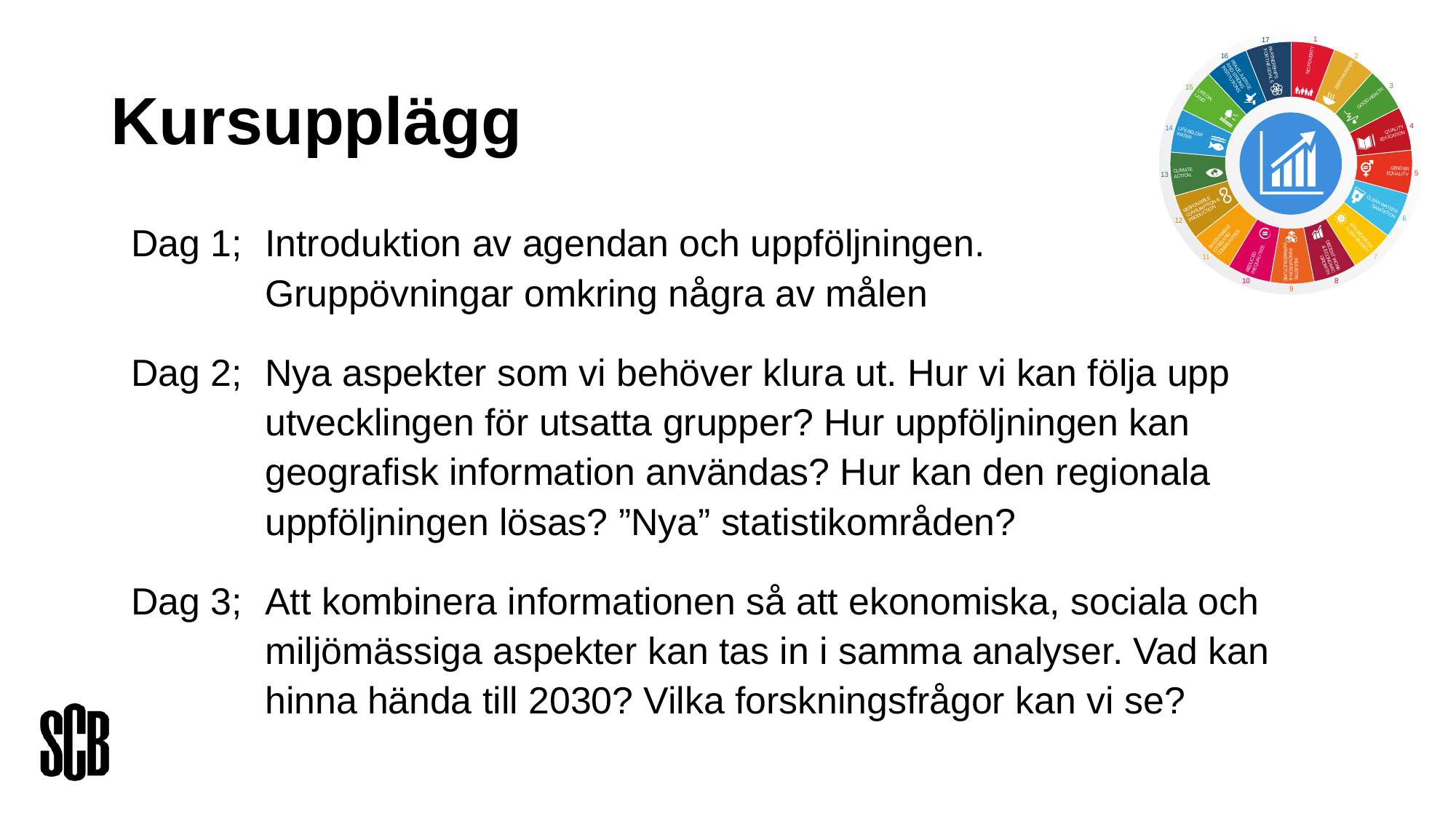

# Kursupplägg
Dag 1; 	Introduktion av agendan och uppföljningen.
Gruppövningar omkring några av målen
Dag 2; 	Nya aspekter som vi behöver klura ut. Hur vi kan följa upp utvecklingen för utsatta grupper? Hur uppföljningen kan geografisk information användas? Hur kan den regionala uppföljningen lösas? ”Nya” statistikområden?
Dag 3; 	Att kombinera informationen så att ekonomiska, sociala och miljömässiga aspekter kan tas in i samma analyser. Vad kan hinna hända till 2030? Vilka forskningsfrågor kan vi se?